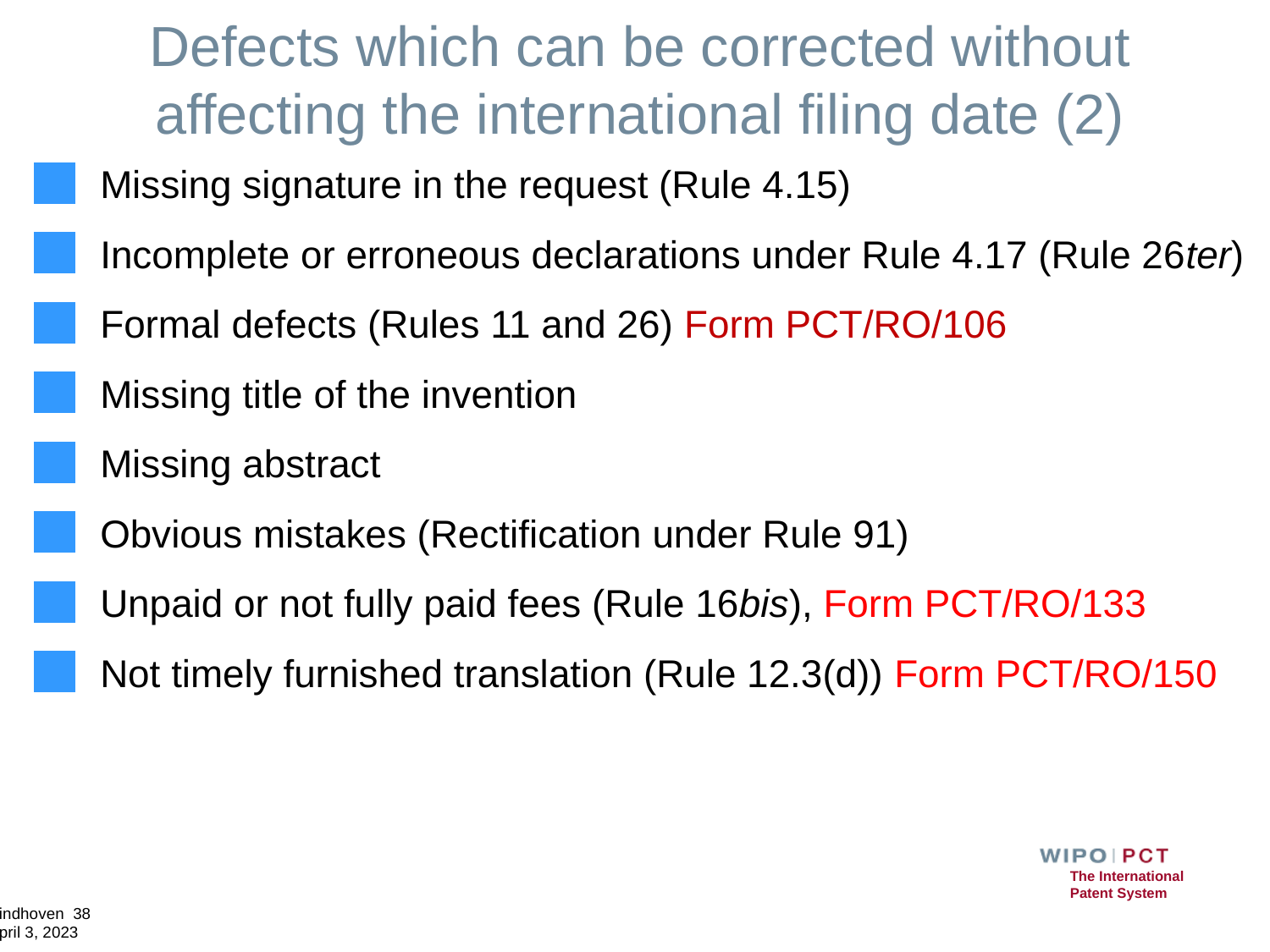

# Defects which can be corrected without affecting the international filing date (2)
Missing signature in the request (Rule 4.15)
Incomplete or erroneous declarations under Rule 4.17 (Rule 26ter)
Formal defects (Rules 11 and 26) Form PCT/RO/106
Missing title of the invention
Missing abstract
Obvious mistakes (Rectification under Rule 91)
Unpaid or not fully paid fees (Rule 16bis), Form PCT/RO/133
Not timely furnished translation (Rule 12.3(d)) Form PCT/RO/150